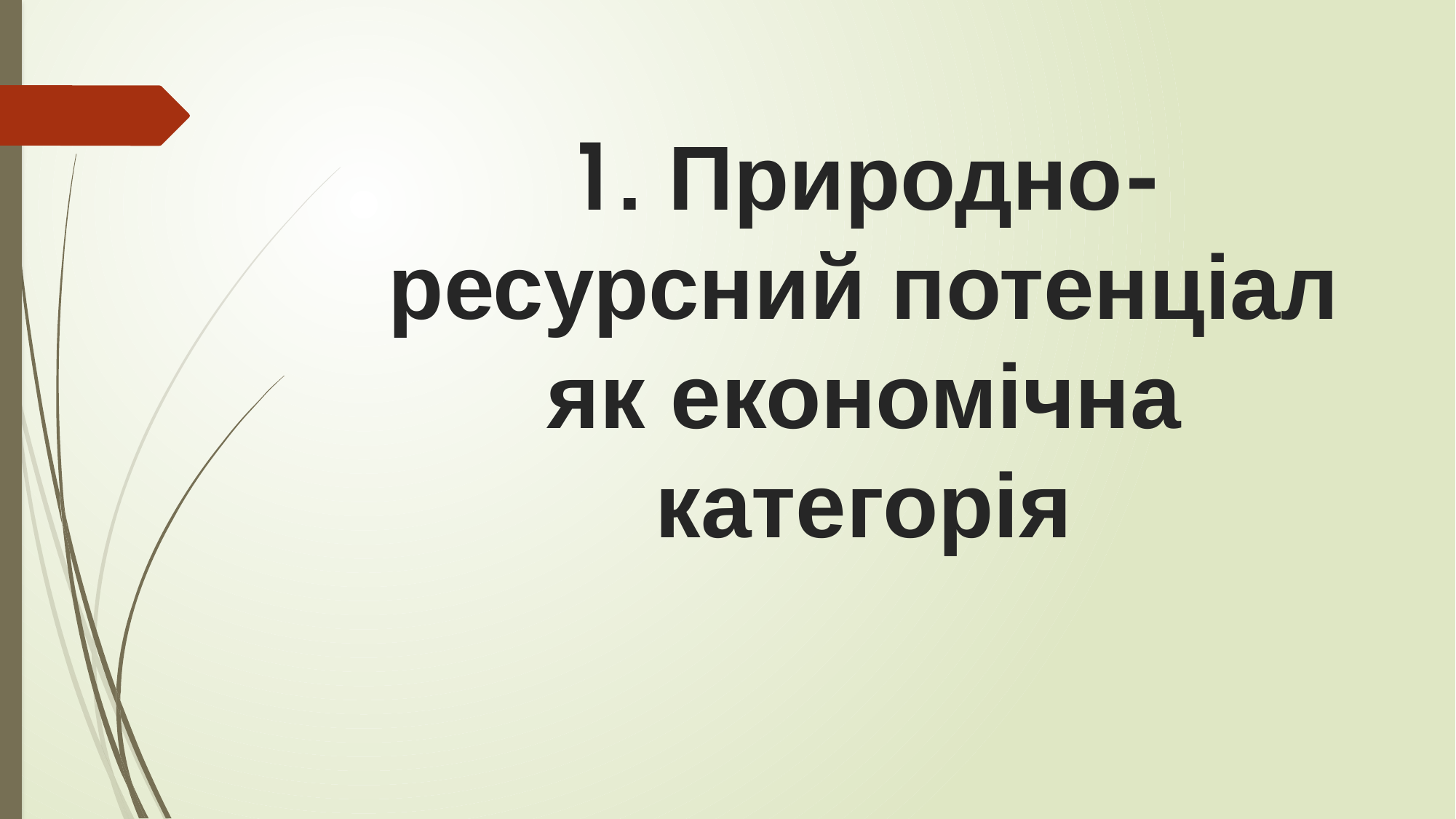

# 1. Природно-ресурсний потенціал як економічна категорія